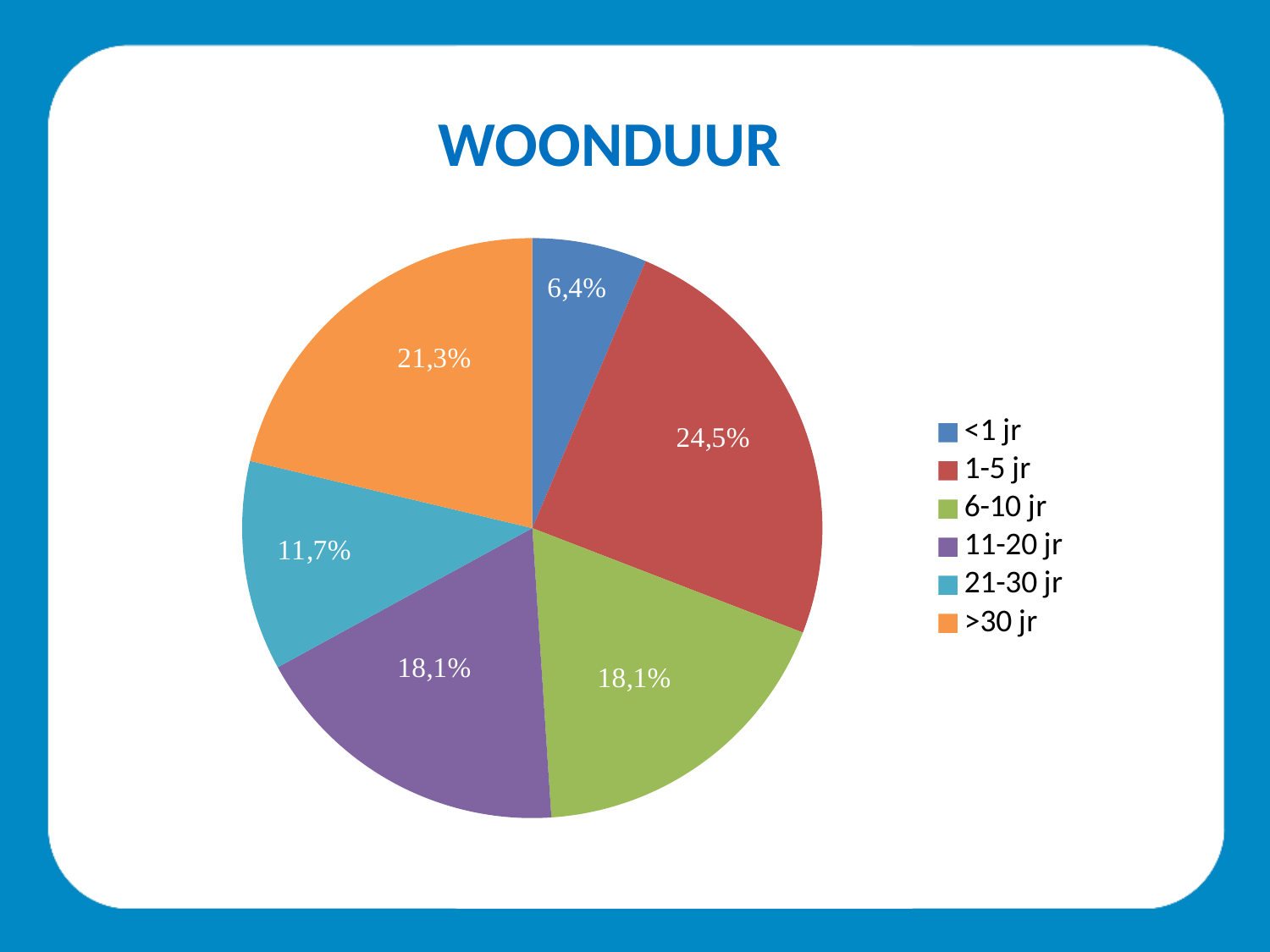

WOONDUUR

### Chart

| Category | Buurtdialoog |
|---|---|
| <1 jr | 0.064 |
| 1-5 jr | 0.245 |
| 6-10 jr | 0.181 |
| 11-20 jr | 0.181 |
| 21-30 jr | 0.117 |
| >30 jr | 0.213 |